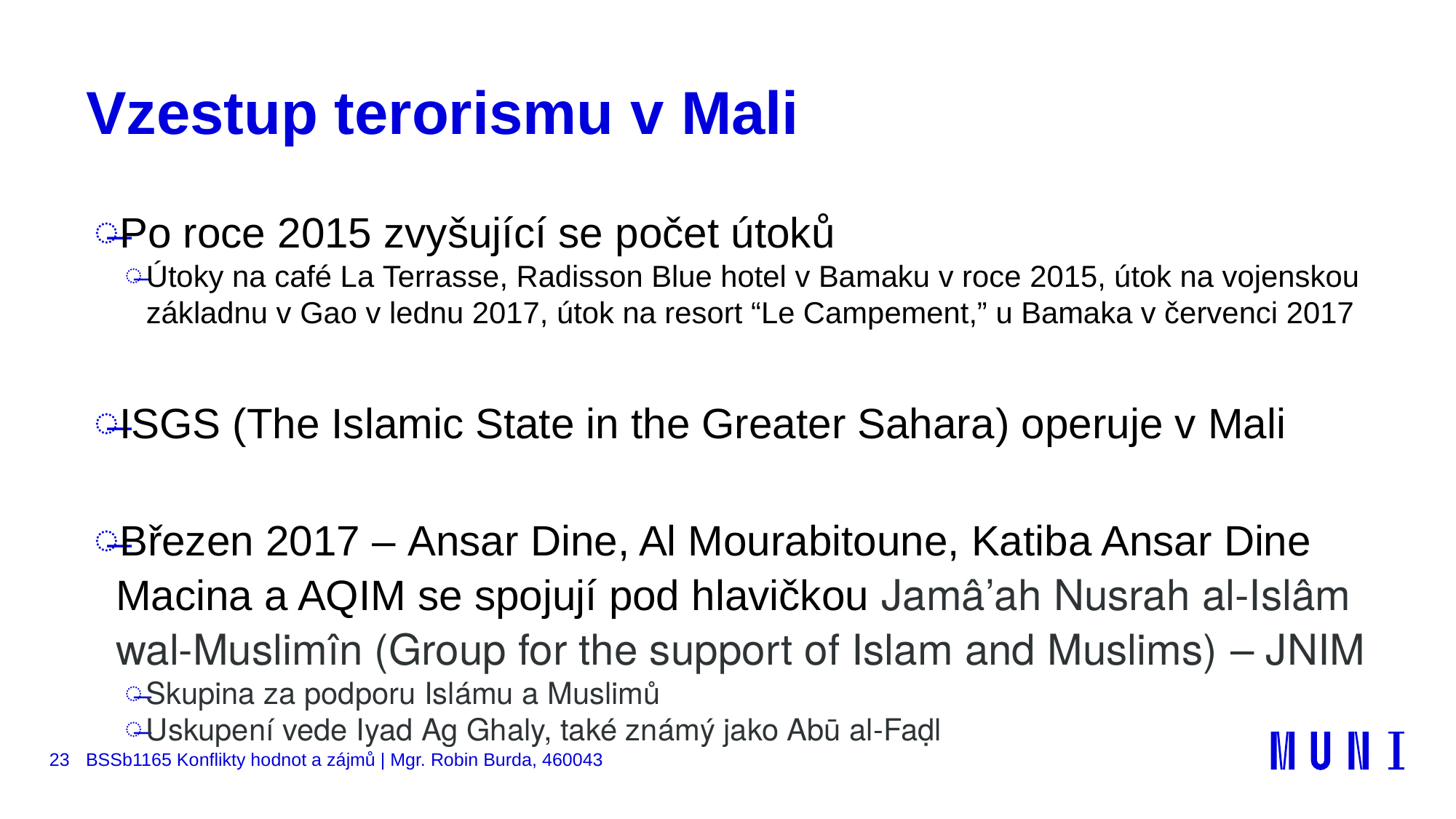

# Vzestup terorismu v Mali
Po roce 2015 zvyšující se počet útoků
Útoky na café La Terrasse, Radisson Blue hotel v Bamaku v roce 2015, útok na vojenskou základnu v Gao v lednu 2017, útok na resort “Le Campement,” u Bamaka v červenci 2017

ISGS (The Islamic State in the Greater Sahara) operuje v Mali

Březen 2017 – Ansar Dine, Al Mourabitoune, Katiba Ansar Dine Macina a AQIM se spojují pod hlavičkou Jamâ’ah Nusrah al-Islâm wal-Muslimîn (Group for the support of Islam and Muslims) – JNIM
Skupina za podporu Islámu a Muslimů
Uskupení vede Iyad Ag Ghaly, také známý jako Abū al-Faḍl
23
BSSb1165 Konflikty hodnot a zájmů | Mgr. Robin Burda, 460043